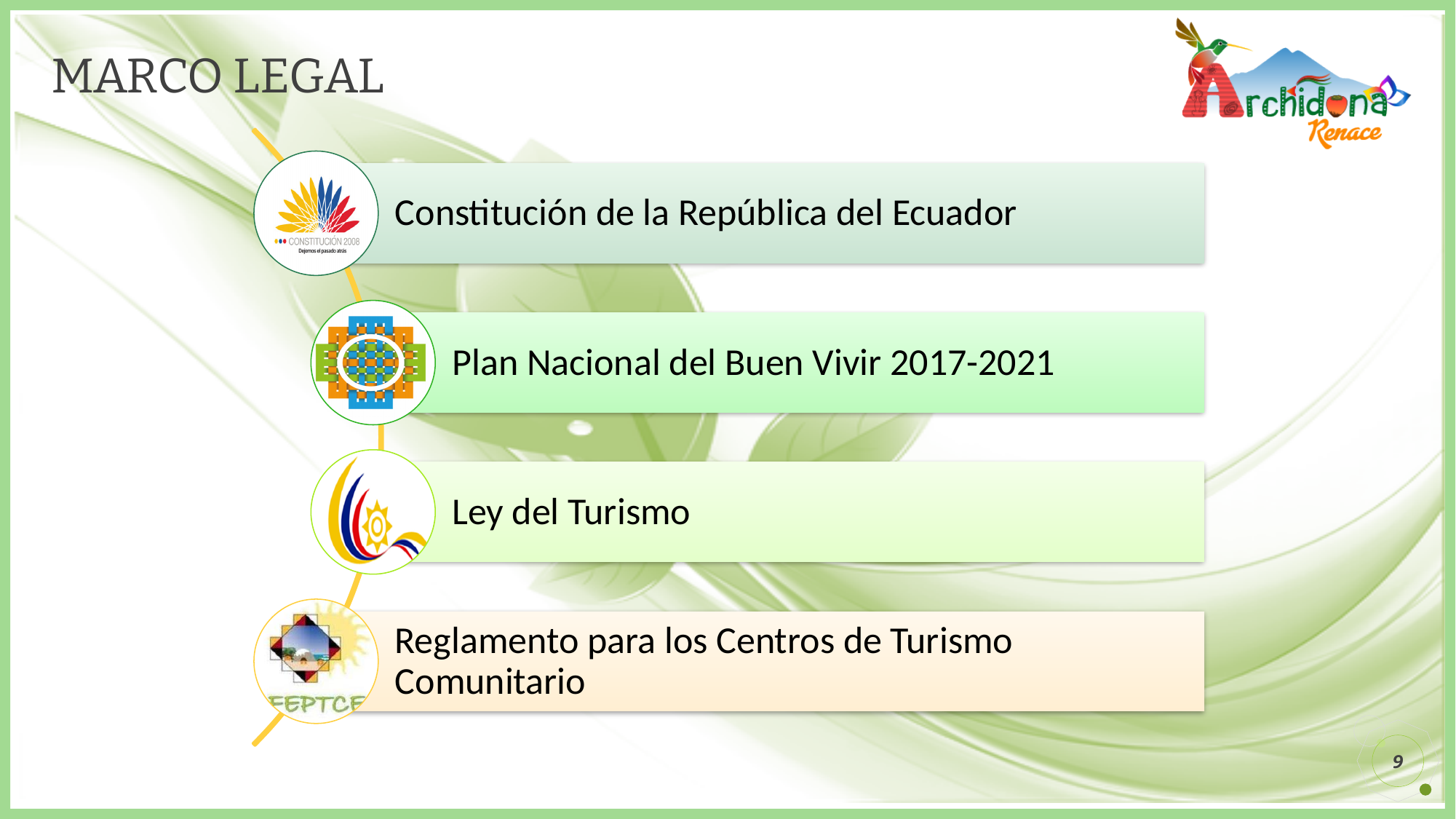

# MARCO LEGAL
Constitución de la República del Ecuador
Plan Nacional del Buen Vivir 2017-2021
Ley del Turismo
Reglamento para los Centros de Turismo Comunitario
9